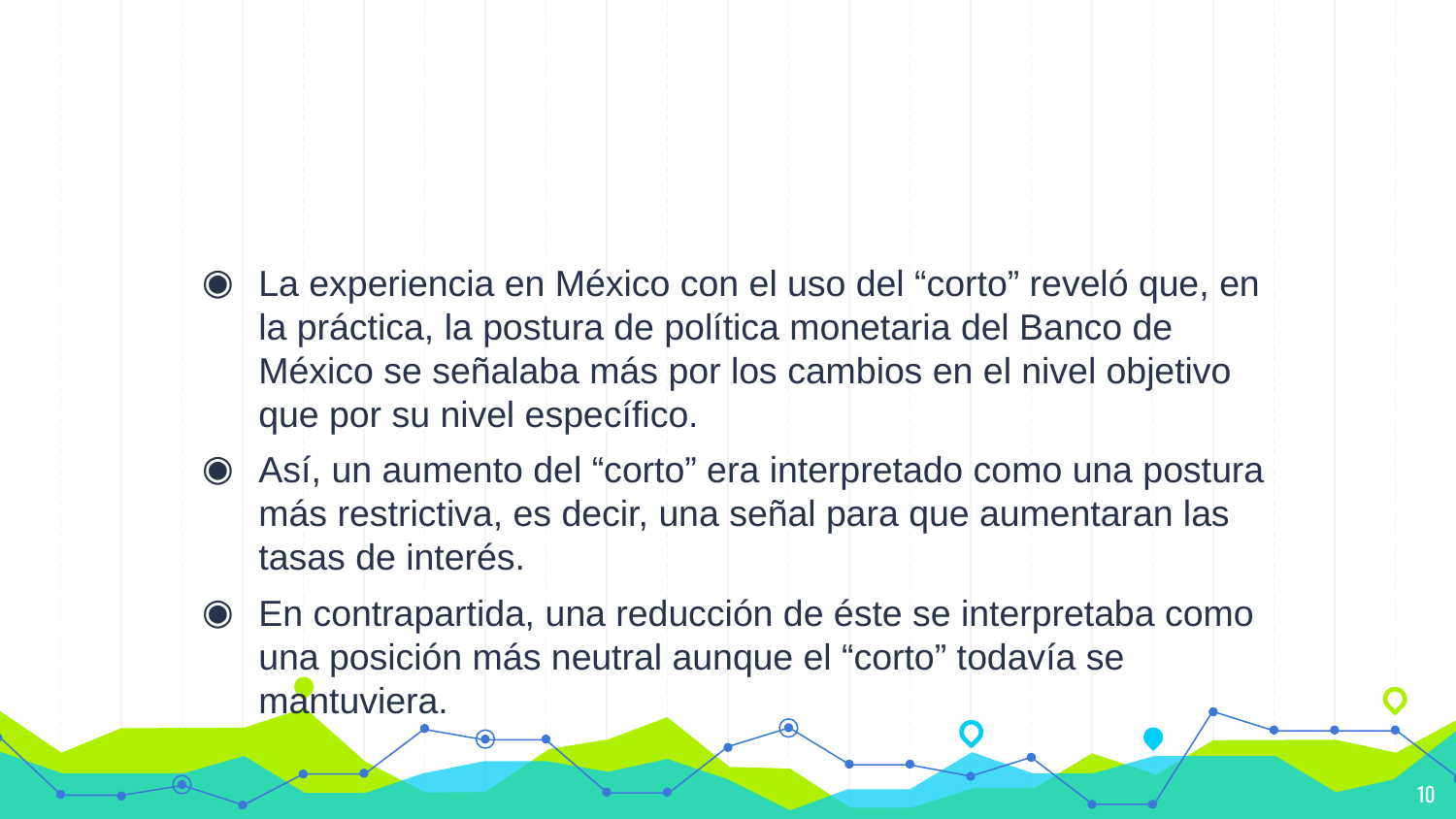

#
La experiencia en México con el uso del “corto” reveló que, en la práctica, la postura de política monetaria del Banco de México se señalaba más por los cambios en el nivel objetivo que por su nivel específico.
Así, un aumento del “corto” era interpretado como una postura más restrictiva, es decir, una señal para que aumentaran las tasas de interés.
En contrapartida, una reducción de éste se interpretaba como una posición más neutral aunque el “corto” todavía se mantuviera.
10